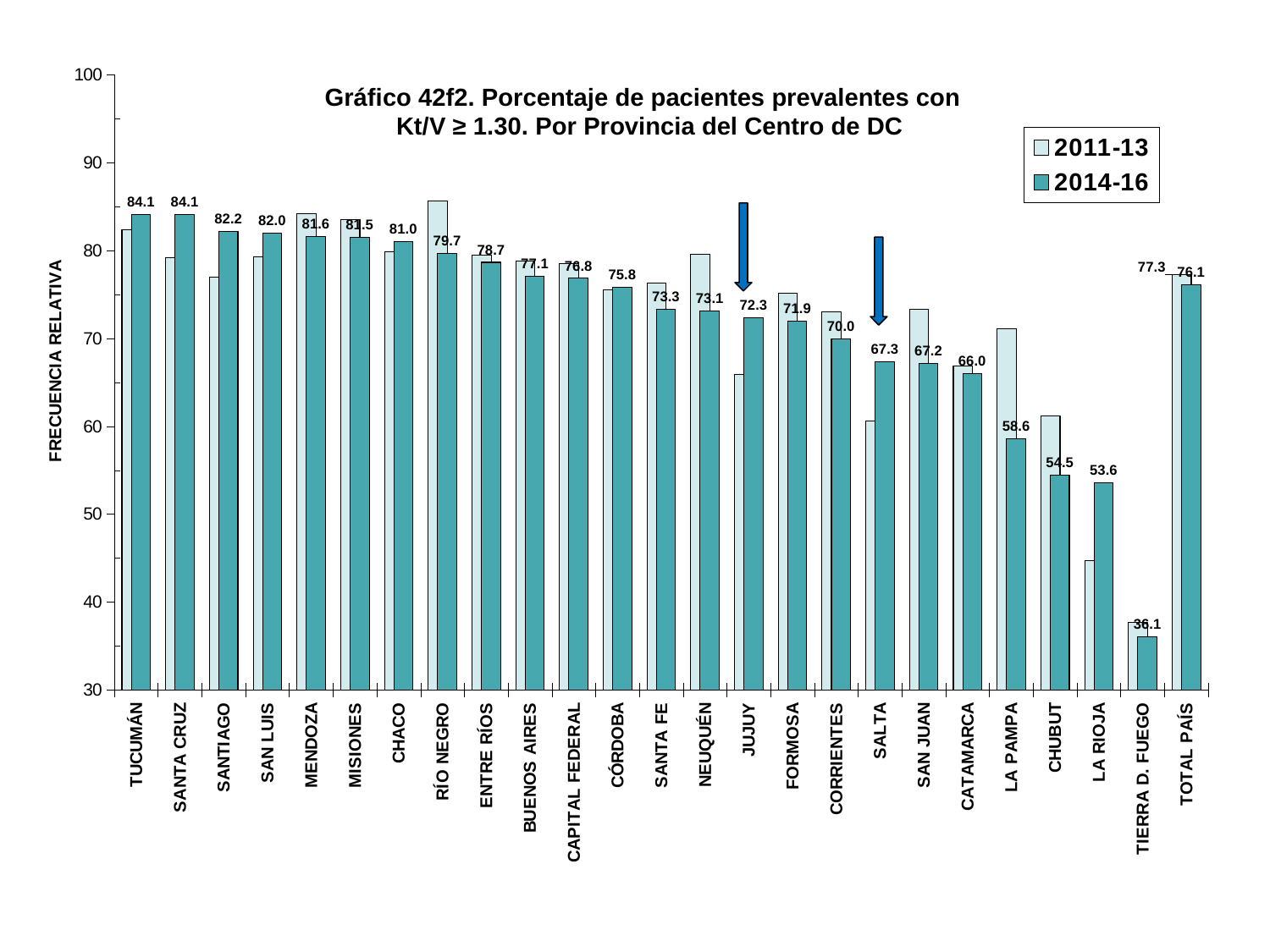

### Chart

| Category | 2011-13 | 2014-16 |
|---|---|---|
| TUCUMÁN | 82.416684 | 84.09045 |
| SANTA CRUZ | 79.155673 | 84.080717 |
| SANTIAGO | 77.002584 | 82.205194 |
| SAN LUIS | 79.315831 | 81.984518 |
| MENDOZA | 84.182454 | 81.641738 |
| MISIONES | 83.494559 | 81.527627 |
| CHACO | 79.909194 | 81.024096 |
| RÍO NEGRO | 85.666667 | 79.66683 |
| ENTRE RÍOS | 79.468242 | 78.666667 |
| BUENOS AIRES | 78.82031 | 77.12315 |
| CAPITAL FEDERAL | 78.508551 | 76.841463 |
| CÓRDOBA | 75.545685 | 75.81816 |
| SANTA FE | 76.288152 | 73.297809 |
| NEUQUÉN | 79.576221 | 73.135135 |
| JUJUY | 65.900621 | 72.327394 |
| FORMOSA | 75.17934 | 71.948357 |
| CORRIENTES | 73.013948 | 70.0 |
| SALTA | 60.618329 | 67.343649 |
| SAN JUAN | 73.312725 | 67.17033 |
| CATAMARCA | 66.898955 | 66.02238 |
| LA PAMPA | 71.153846 | 58.626198 |
| CHUBUT | 61.206897 | 54.489974 |
| LA RIOJA | 44.736842 | 53.571429 |
| TIERRA D. FUEGO | 37.704918 | 36.071429 |
| TOTAL PAÍS | 77.26357 | 76.105168 |
Gráfico 42f2. Porcentaje de pacientes prevalentes con
Kt/V ≥ 1.30. Por Provincia del Centro de DC